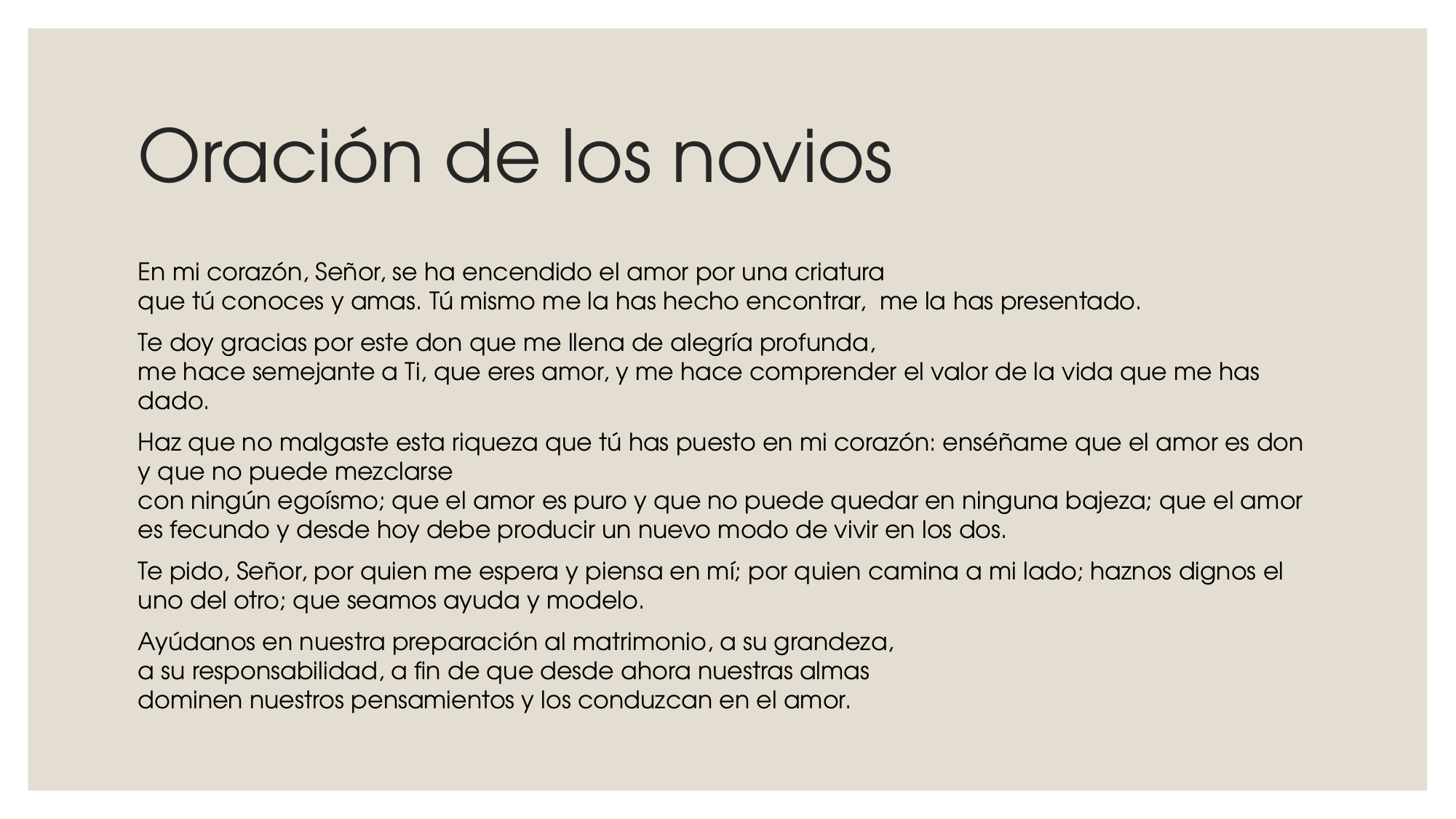

# Oración de los novios
En mi corazón, Señor, se ha encendido el amor por una criatura
que tú conoces y amas. Tú mismo me la has hecho encontrar,  me la has presentado.
Te doy gracias por este don que me llena de alegría profunda,
me hace semejante a Ti, que eres amor, y me hace comprender el valor de la vida que me has dado.
Haz que no malgaste esta riqueza que tú has puesto en mi corazón: enséñame que el amor es don y que no puede mezclarse
con ningún egoísmo; que el amor es puro y que no puede quedar en ninguna bajeza; que el amor es fecundo y desde hoy debe producir un nuevo modo de vivir en los dos.
Te pido, Señor, por quien me espera y piensa en mí; por quien camina a mi lado; haznos dignos el uno del otro; que seamos ayuda y modelo.
Ayúdanos en nuestra preparación al matrimonio, a su grandeza,
a su responsabilidad, a fin de que desde ahora nuestras almas
dominen nuestros pensamientos y los conduzcan en el amor.